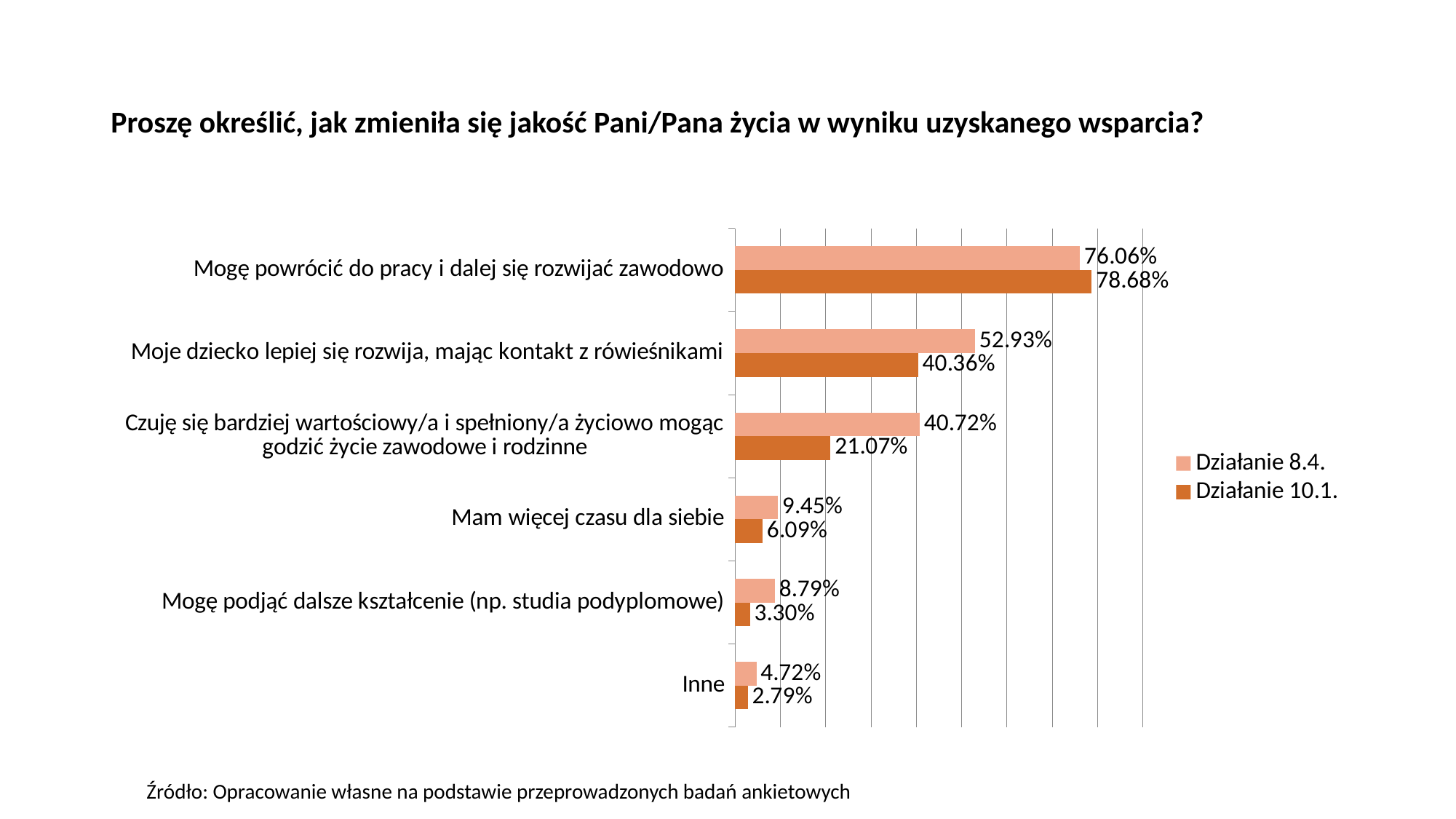

# Proszę określić, jak zmieniła się jakość Pani/Pana życia w wyniku uzyskanego wsparcia?

### Chart

| Category | Działanie 10.1. | Działanie 8.4. |
|---|---|---|
| Inne | 0.0279 | 0.0472 |
| Mogę podjąć dalsze kształcenie (np. studia podyplomowe) | 0.033 | 0.0879 |
| Mam więcej czasu dla siebie | 0.0609 | 0.0945 |
| Czuję się bardziej wartościowy/a i spełniony/a życiowo mogąc godzić życie zawodowe i rodzinne | 0.2107 | 0.4072 |
| Moje dziecko lepiej się rozwija, mając kontakt z rówieśnikami | 0.4036 | 0.5293 |
| Mogę powrócić do pracy i dalej się rozwijać zawodowo | 0.7868 | 0.7606 |
Źródło: Opracowanie własne na podstawie przeprowadzonych badań ankietowych